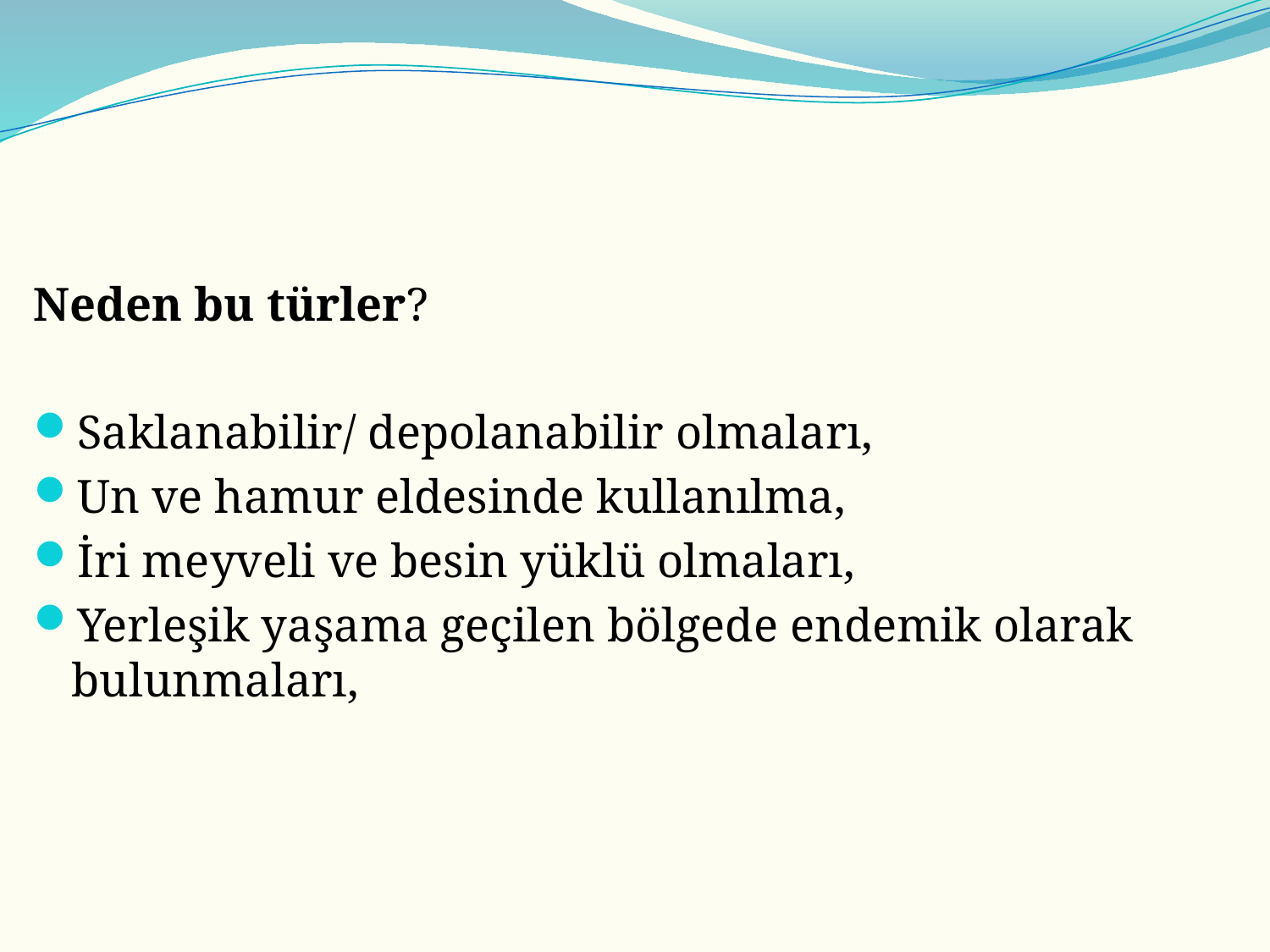

Neden bu türler?

Saklanabilir/ depolanabilir olmaları,
Un ve hamur eldesinde kullanılma,
İri meyveli ve besin yüklü olmaları,
Yerleşik yaşama geçilen bölgede endemik olarak bulunmaları,